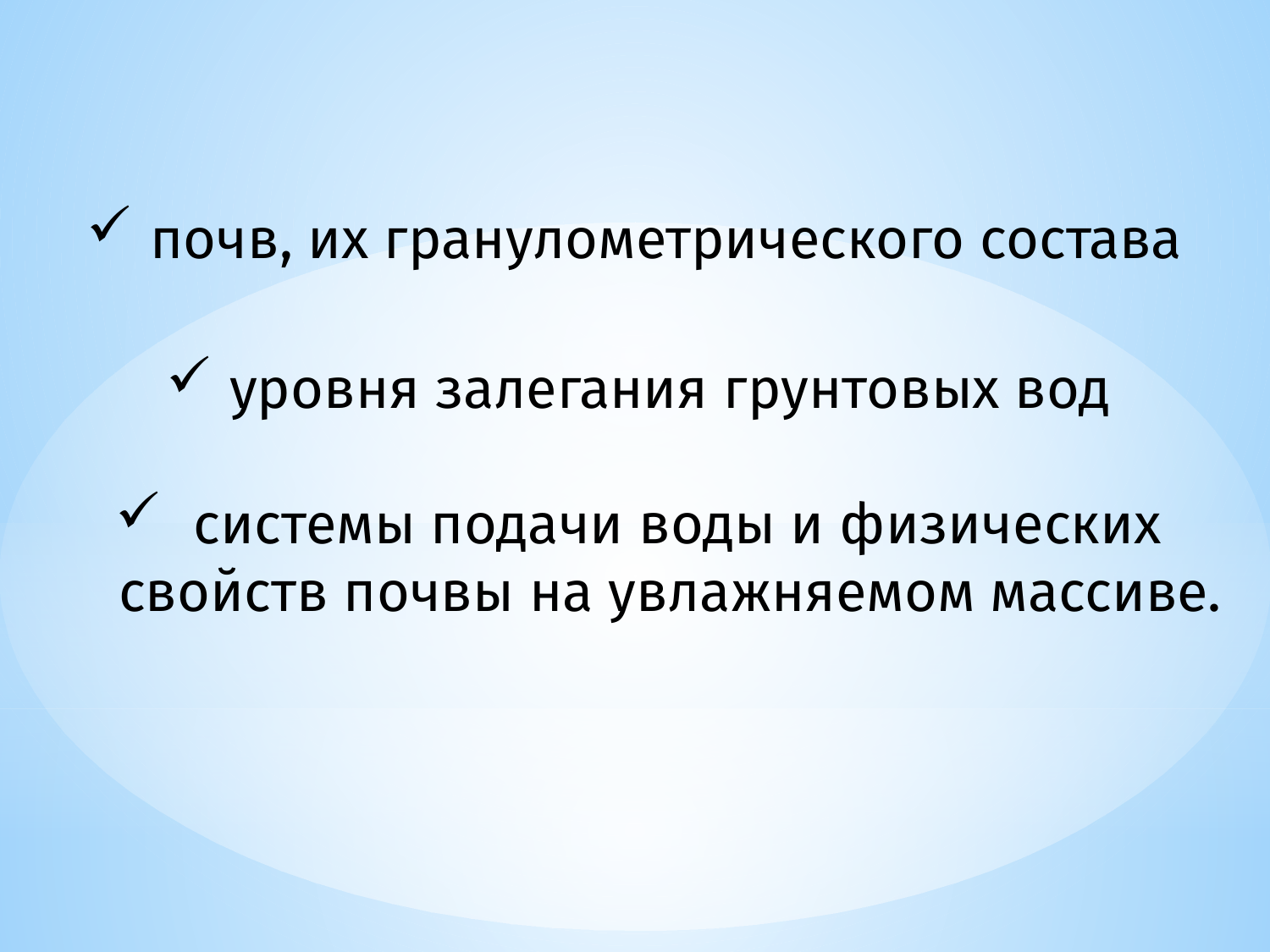

почв, их гранулометрического состава
уровня залегания грунтовых вод

 системы подачи воды и физических свойств почвы на увлажняемом массиве.